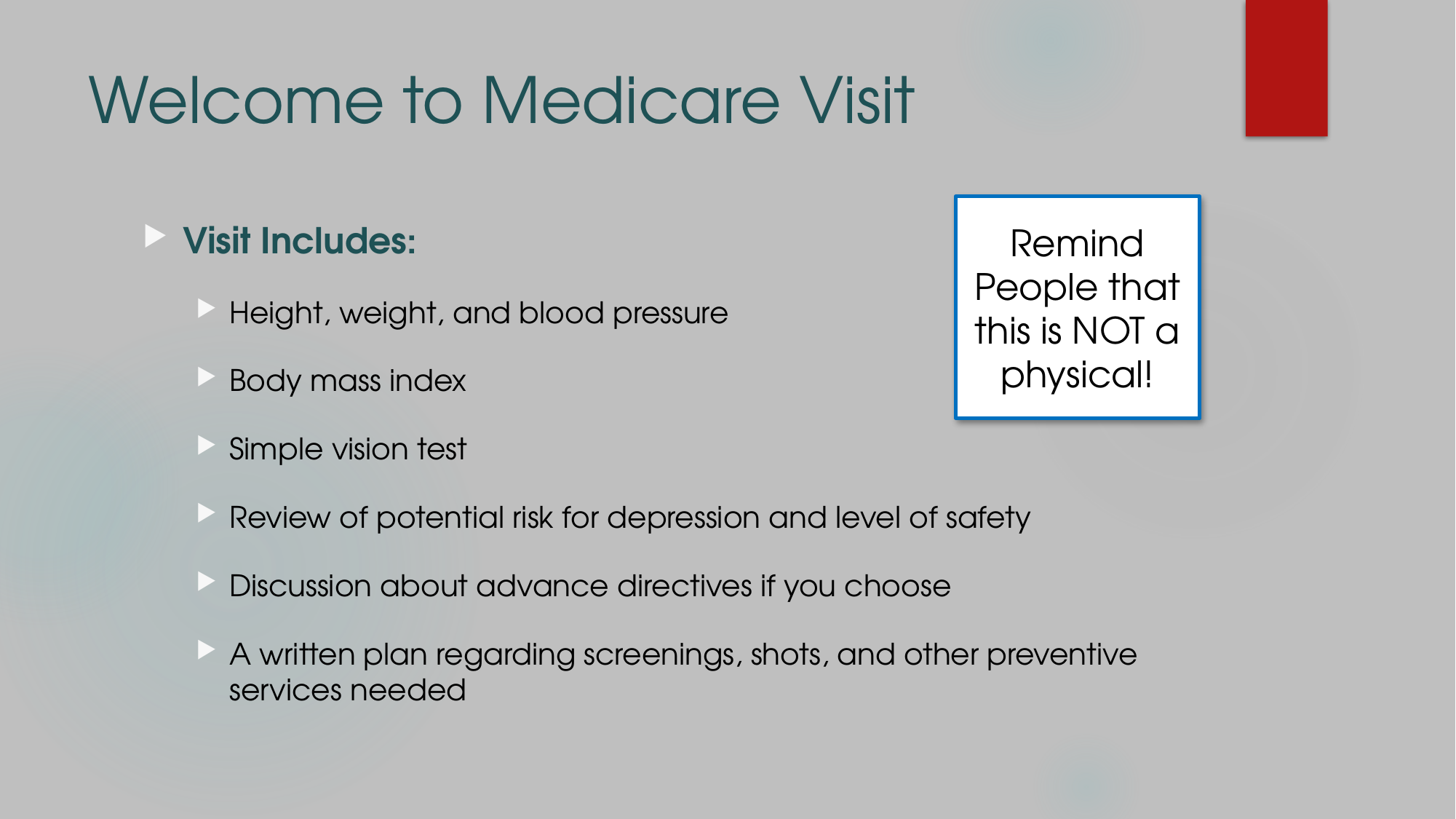

# Welcome to Medicare Visit

Remind People that this is NOT a physical!

Visit Includes:
Height, weight, and blood pressure
Body mass index
Simple vision test
Review of potential risk for depression and level of safety
Discussion about advance directives if you choose
A written plan regarding screenings, shots, and other preventive services needed